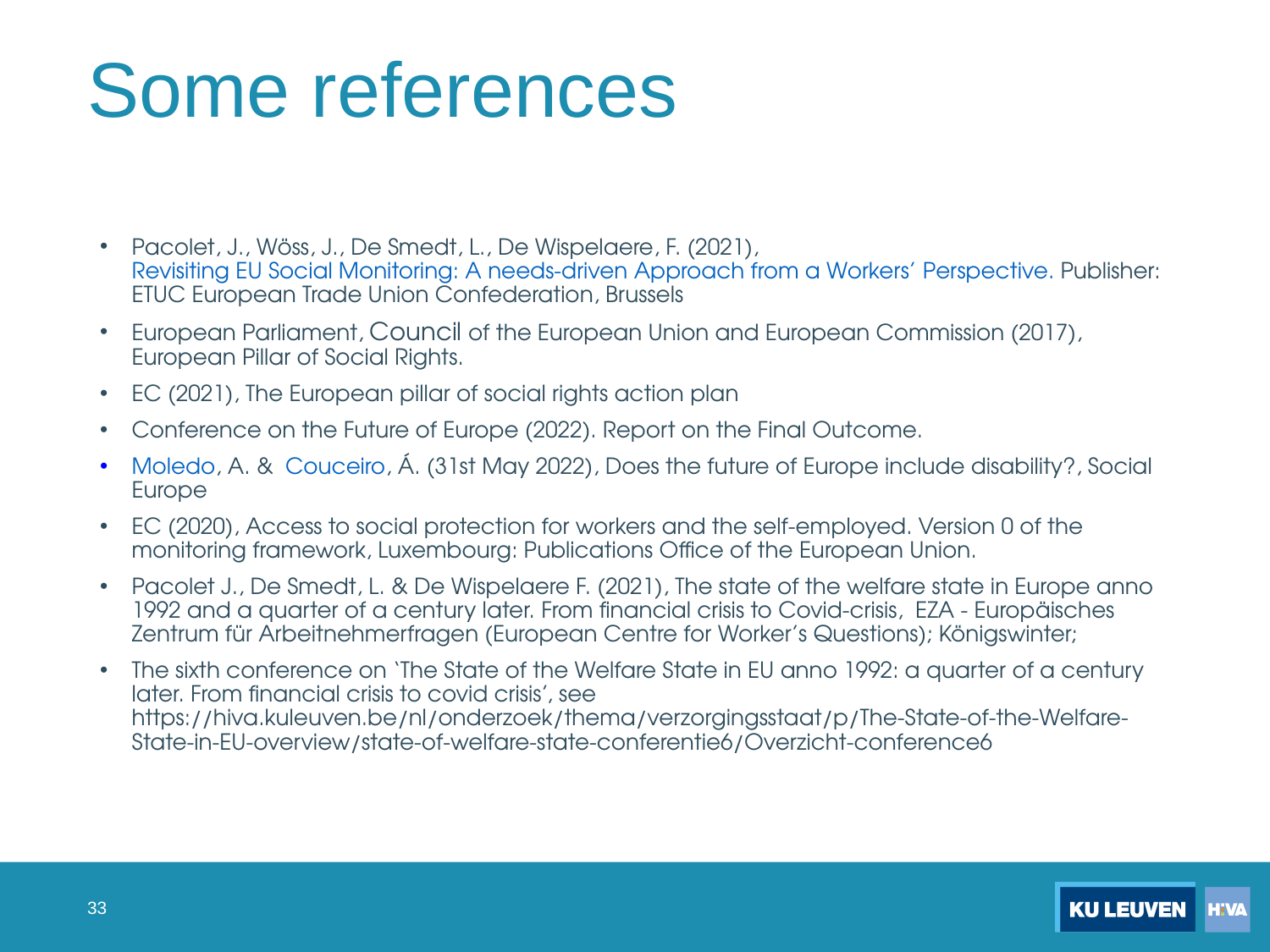

# Some references

Pacolet, J., Wöss, J., De Smedt, L., De Wispelaere, F. (2021), Revisiting EU Social Monitoring: A needs-driven Approach from a Workers’ Perspective. Publisher: ETUC European Trade Union Confederation, Brussels
European Parliament, Council of the European Union and European Commission (2017), European Pillar of Social Rights.
EC (2021), The European pillar of social rights action plan
Conference on the Future of Europe (2022). Report on the Final Outcome.
Moledo, A. &  Couceiro, Á. (31st May 2022), Does the future of Europe include disability?, Social Europe
EC (2020), Access to social protection for workers and the self-employed. Version 0 of the monitoring framework, Luxembourg: Publications Office of the European Union.
Pacolet J., De Smedt, L. & De Wispelaere F. (2021), The state of the welfare state in Europe anno 1992 and a quarter of a century later. From financial crisis to Covid-crisis,  EZA - Europäisches Zentrum für Arbeitnehmerfragen (European Centre for Worker’s Questions); Königswinter;
The sixth conference on ‘The State of the Welfare State in EU anno 1992: a quarter of a century later. From financial crisis to covid crisis’, see https://hiva.kuleuven.be/nl/onderzoek/thema/verzorgingsstaat/p/The-State-of-the-Welfare-State-in-EU-overview/state-of-welfare-state-conferentie6/Overzicht-conference6

33